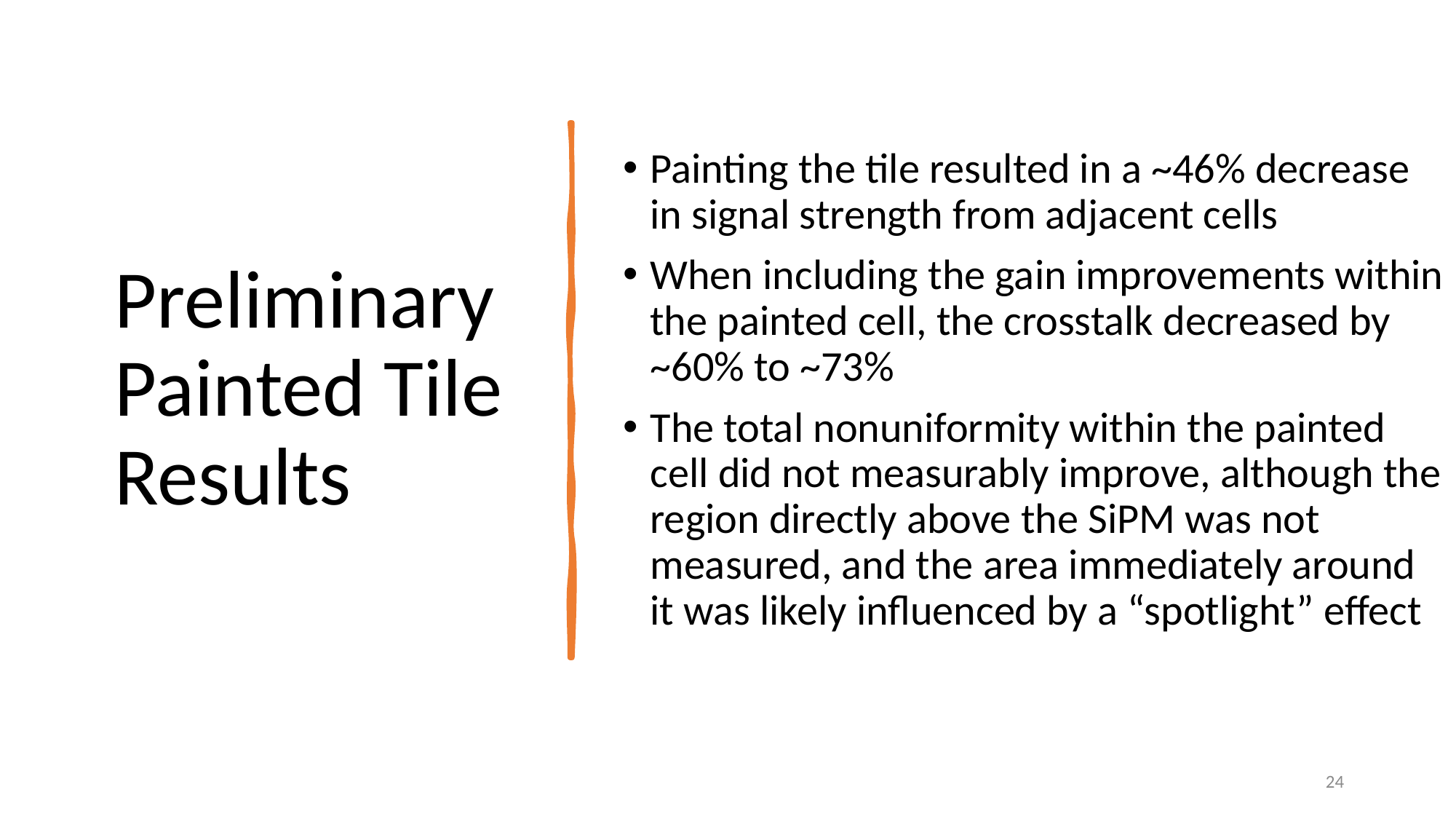

# Preliminary Painted Tile Results
Painting the tile resulted in a ~46% decrease in signal strength from adjacent cells
When including the gain improvements within the painted cell, the crosstalk decreased by ~60% to ~73%
The total nonuniformity within the painted cell did not measurably improve, although the region directly above the SiPM was not measured, and the area immediately around it was likely influenced by a “spotlight” effect

24